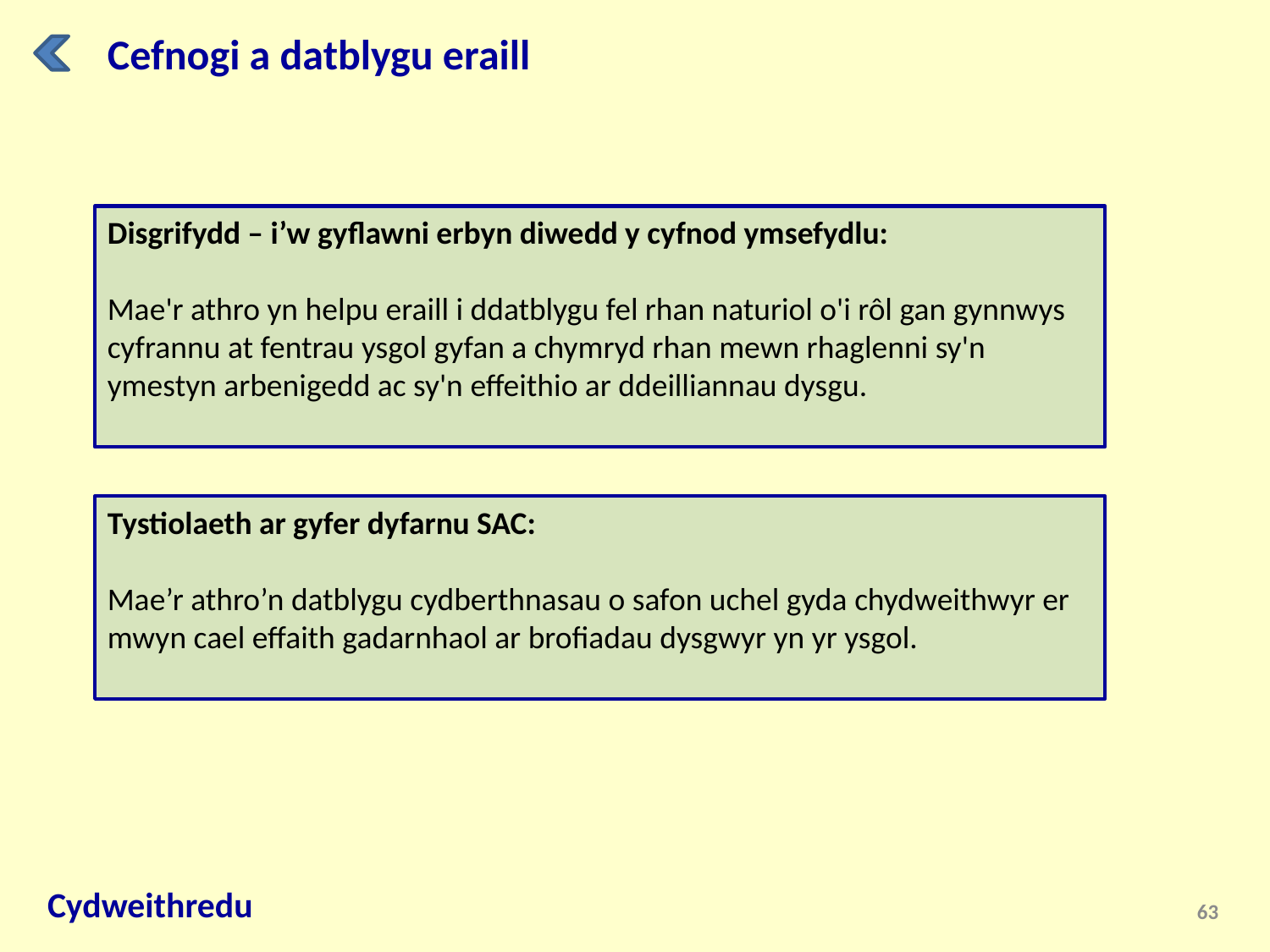

Cefnogi a datblygu eraill

Disgrifydd – i’w gyflawni erbyn diwedd y cyfnod ymsefydlu:

Mae'r athro yn helpu eraill i ddatblygu fel rhan naturiol o'i rôl gan gynnwys cyfrannu at fentrau ysgol gyfan a chymryd rhan mewn rhaglenni sy'n ymestyn arbenigedd ac sy'n effeithio ar ddeilliannau dysgu.

Tystiolaeth ar gyfer dyfarnu SAC:

Mae’r athro’n datblygu cydberthnasau o safon uchel gyda chydweithwyr er mwyn cael effaith gadarnhaol ar brofiadau dysgwyr yn yr ysgol.

Cydweithredu
63